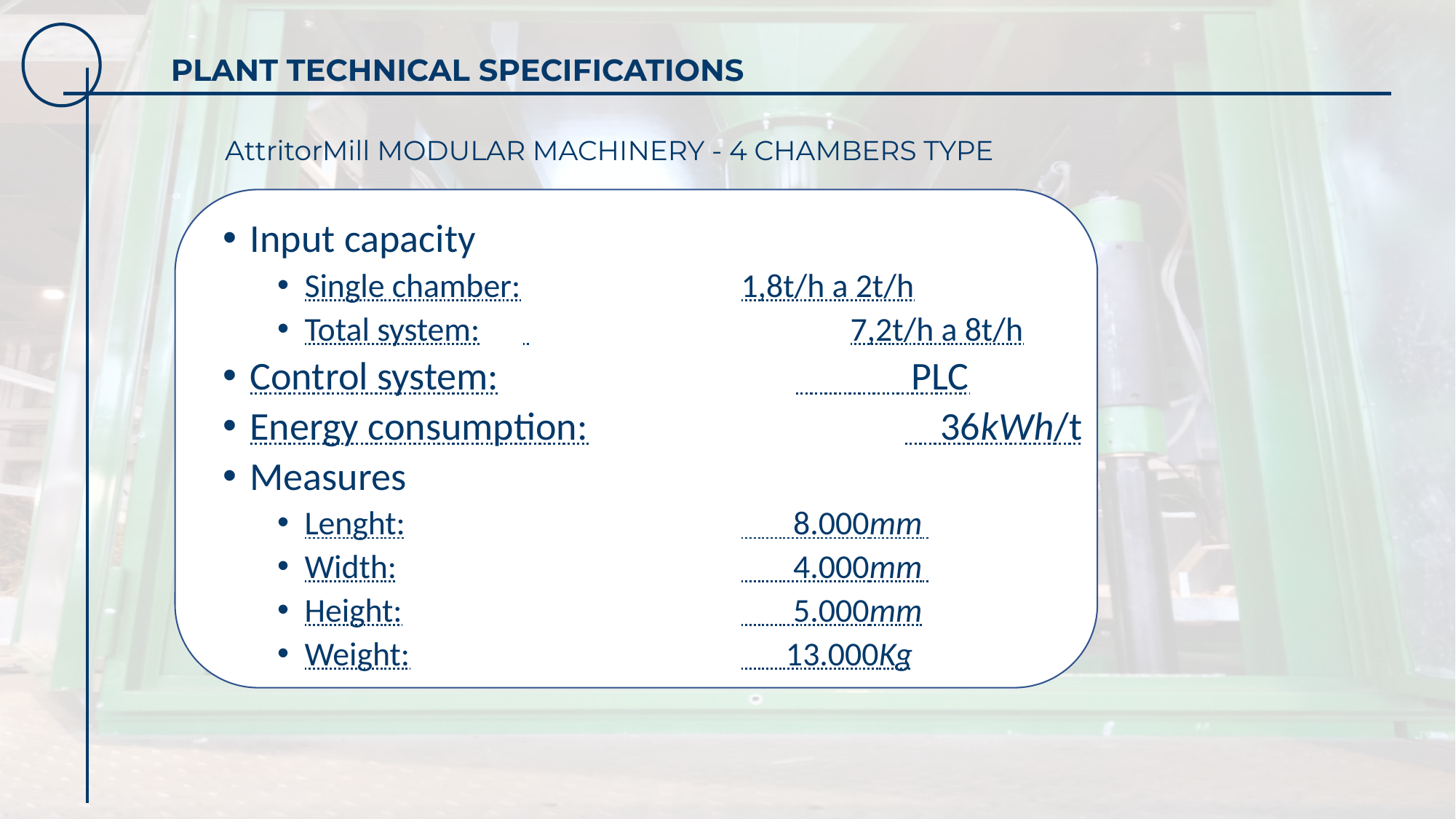

# PLANT TECHNICAL SPECIFICATIONS
        AttritorMill MODULAR MACHINERY - 4 CHAMBERS TYPE

Input capacity
Single chamber:			1,8t/h a 2t/h
Total system:	 			7,2t/h a 8t/h
Control system:			             PLC
Energy consumption:			    36kWh/t
Measures
Lenght:				       8.000mm
Width:				       4.000mm
Height:				       5.000mm
Weight:				      13.000Kg

10